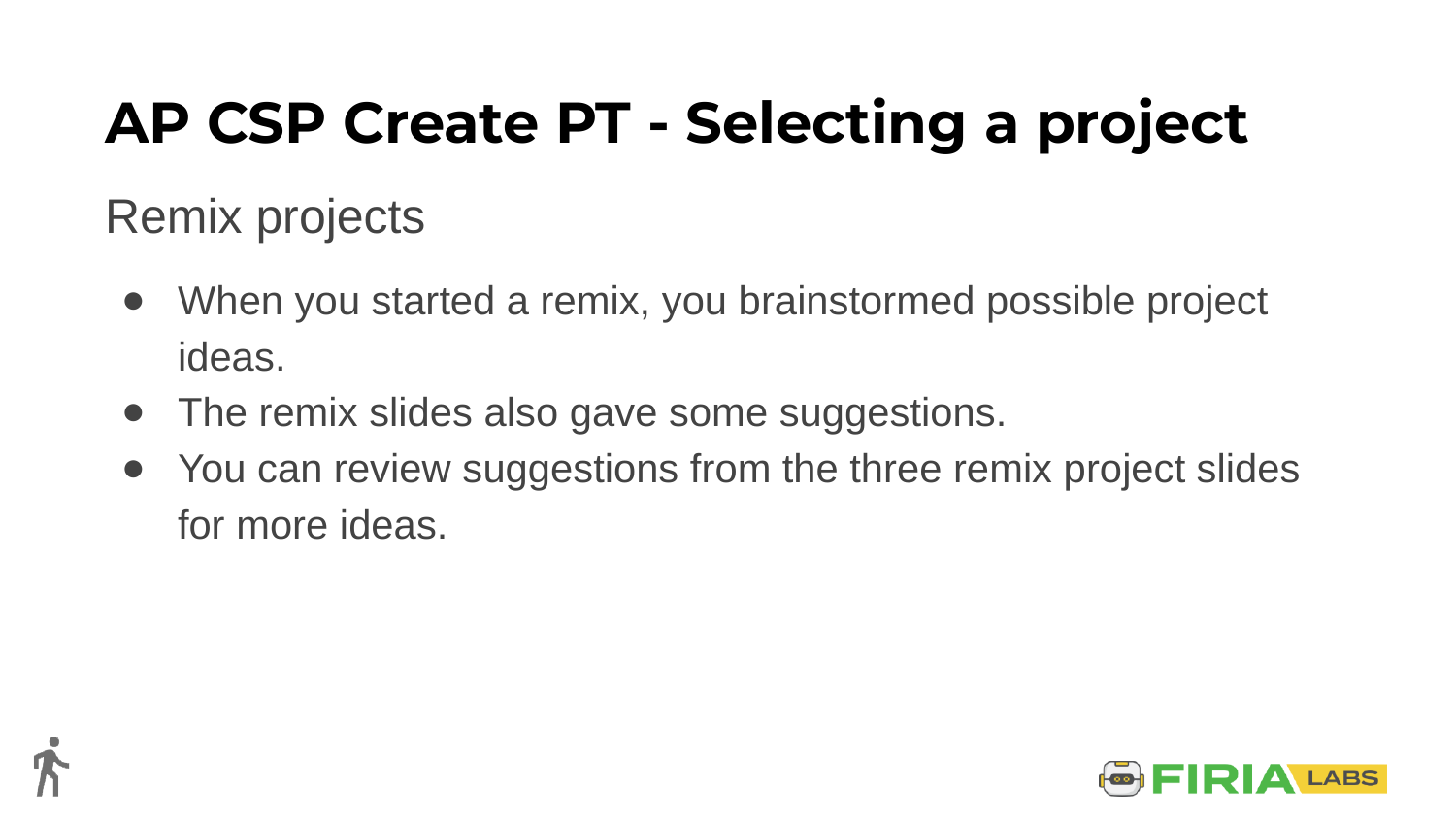

# AP CSP Create PT - Selecting a project

Remix projects
When you started a remix, you brainstormed possible project ideas.
The remix slides also gave some suggestions.
You can review suggestions from the three remix project slides for more ideas.